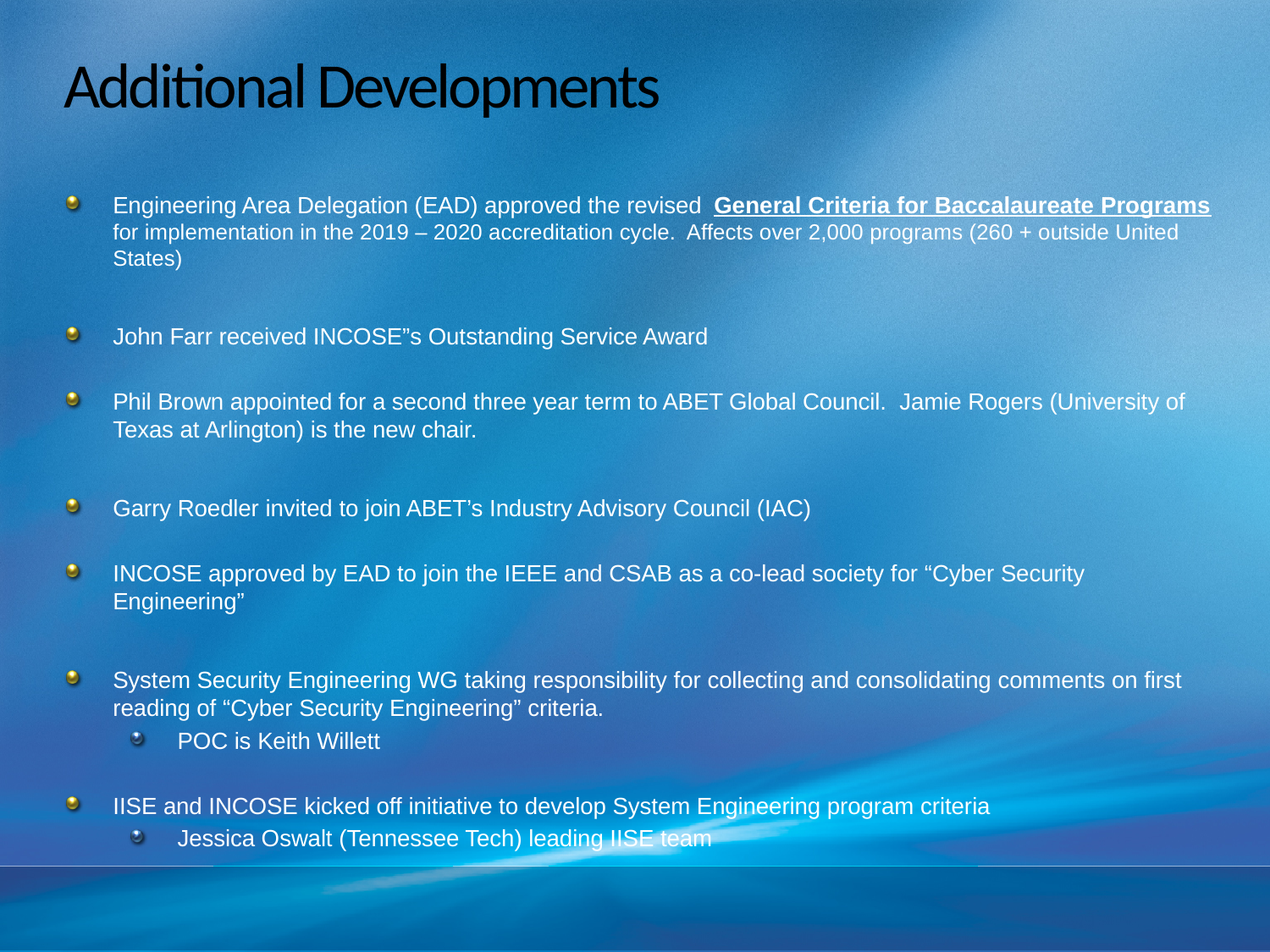

# Additional Developments
Engineering Area Delegation (EAD) approved the revised  General Criteria for Baccalaureate Programs for implementation in the 2019 – 2020 accreditation cycle.  Affects over 2,000 programs (260 + outside United States)

John Farr received INCOSE”s Outstanding Service Award

Phil Brown appointed for a second three year term to ABET Global Council.  Jamie Rogers (University of Texas at Arlington) is the new chair.

Garry Roedler invited to join ABET’s Industry Advisory Council (IAC)

INCOSE approved by EAD to join the IEEE and CSAB as a co-lead society for “Cyber Security Engineering”

System Security Engineering WG taking responsibility for collecting and consolidating comments on first reading of “Cyber Security Engineering” criteria.
POC is Keith Willett

IISE and INCOSE kicked off initiative to develop System Engineering program criteria
Jessica Oswalt (Tennessee Tech) leading IISE team